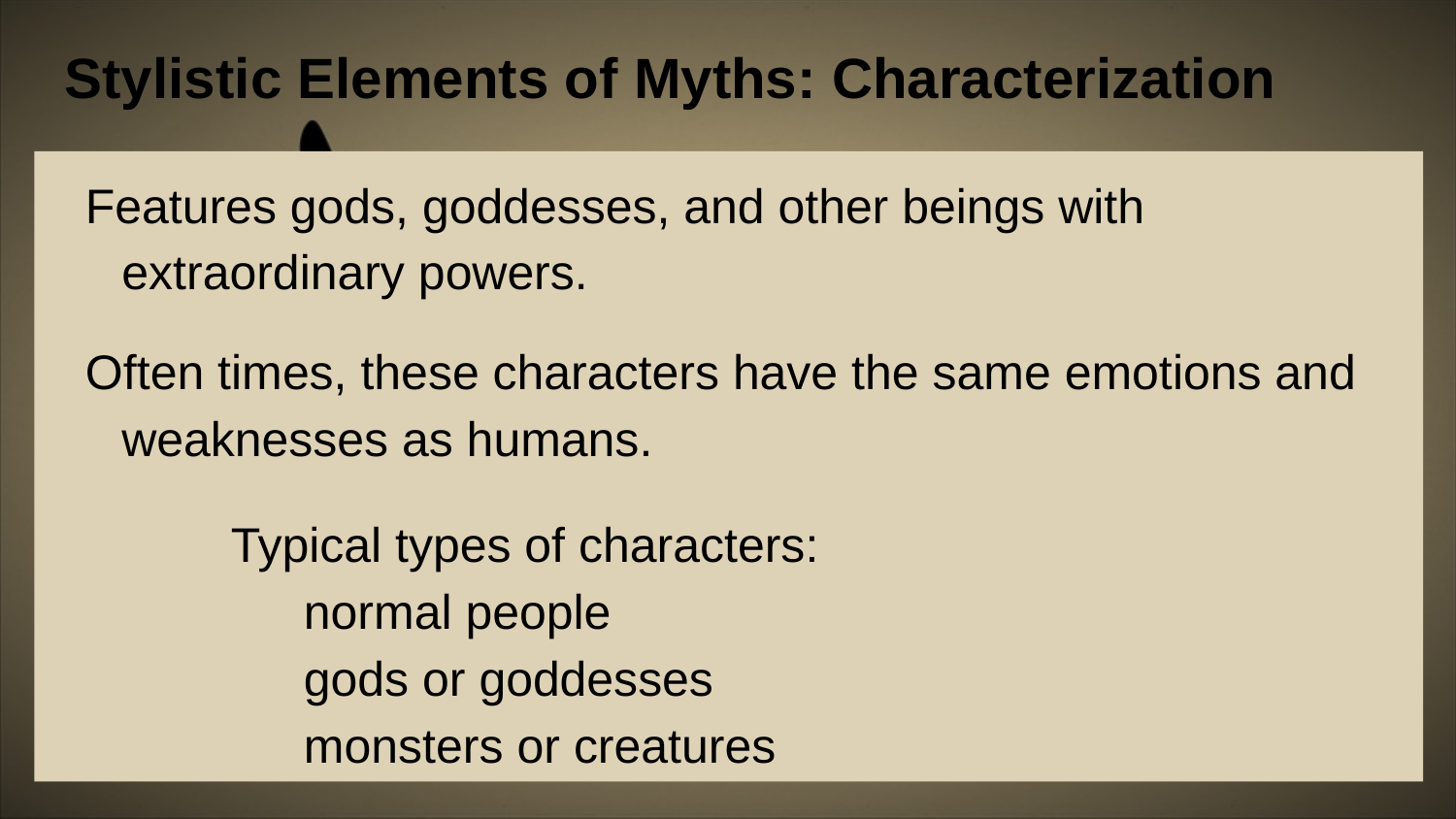

# Stylistic Elements of Myths: Characterization
Features gods, goddesses, and other beings with extraordinary powers.
Often times, these characters have the same emotions and weaknesses as humans.

Typical types of characters:
normal people
gods or goddesses
monsters or creatures